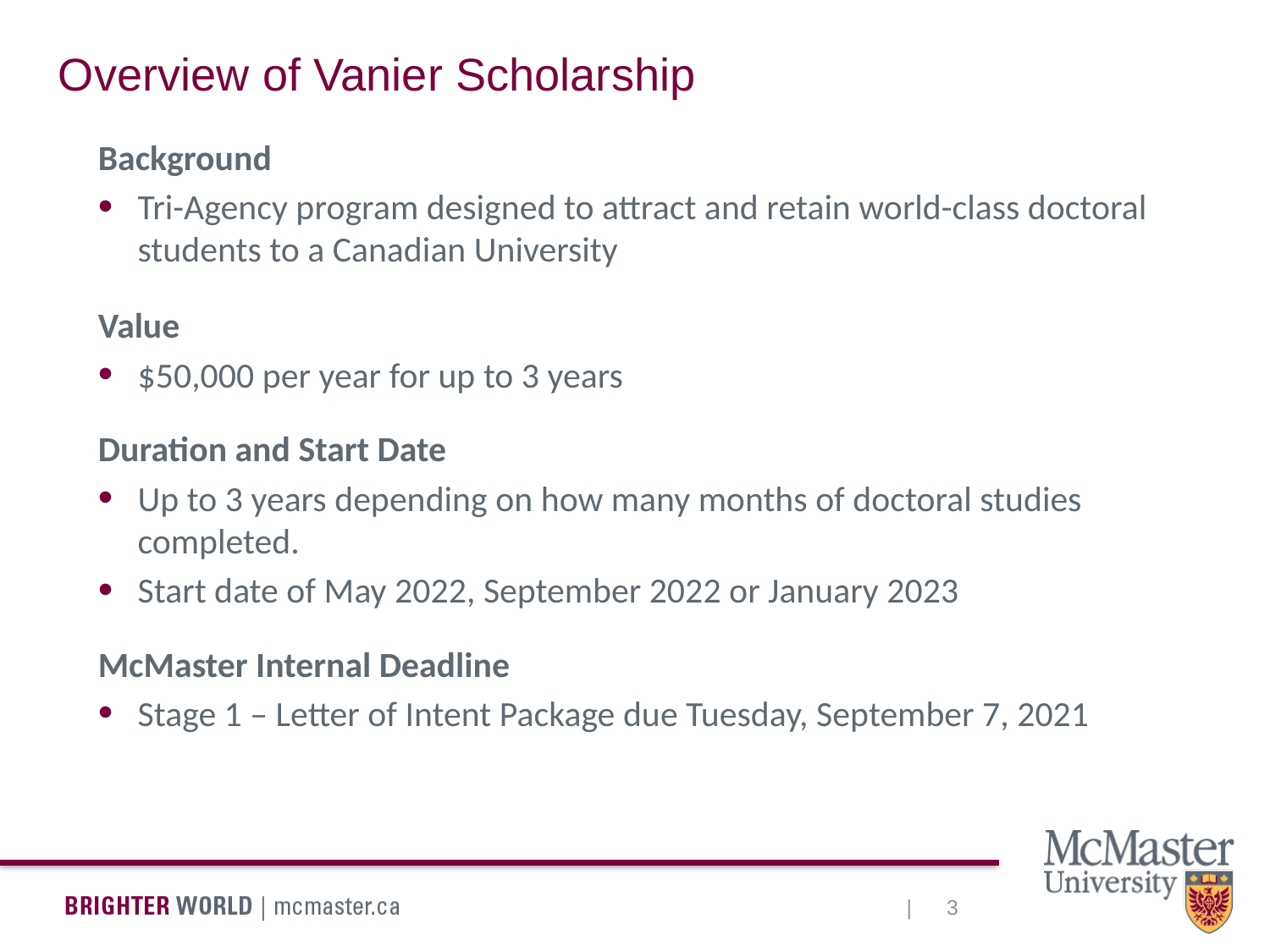

Overview of Vanier Scholarship
Background
Tri-Agency program designed to attract and retain world-class doctoral students to a Canadian University

Value
$50,000 per year for up to 3 years

Duration and Start Date
Up to 3 years depending on how many months of doctoral studies completed.
Start date of May 2022, September 2022 or January 2023

McMaster Internal Deadline
Stage 1 – Letter of Intent Package due Tuesday, September 7, 2021

3